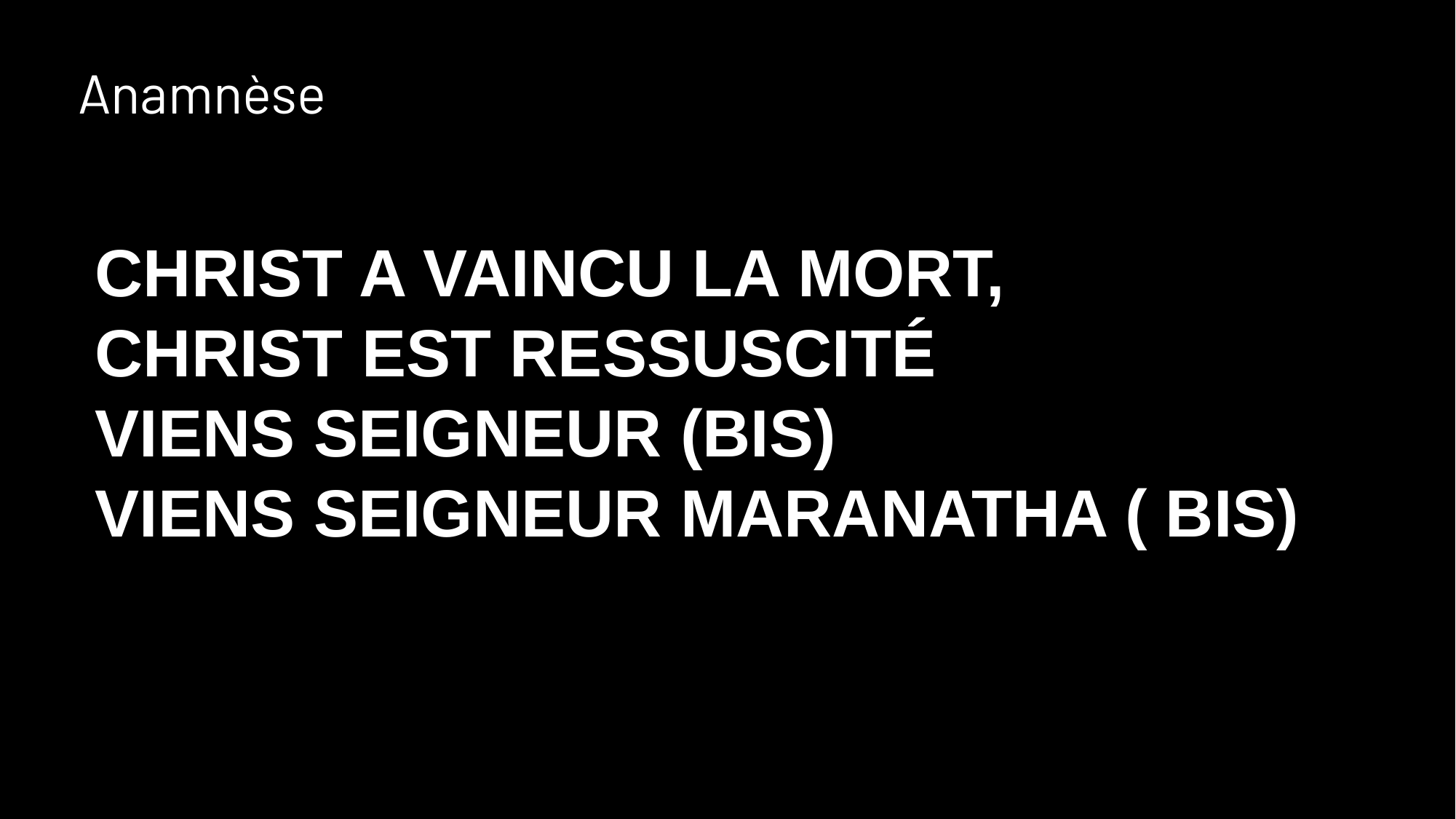

Anamnèse
Christ a vaincu la mort,
Christ est ressuscité
Viens seigneur (bis)
Viens Seigneur Maranatha ( bis)